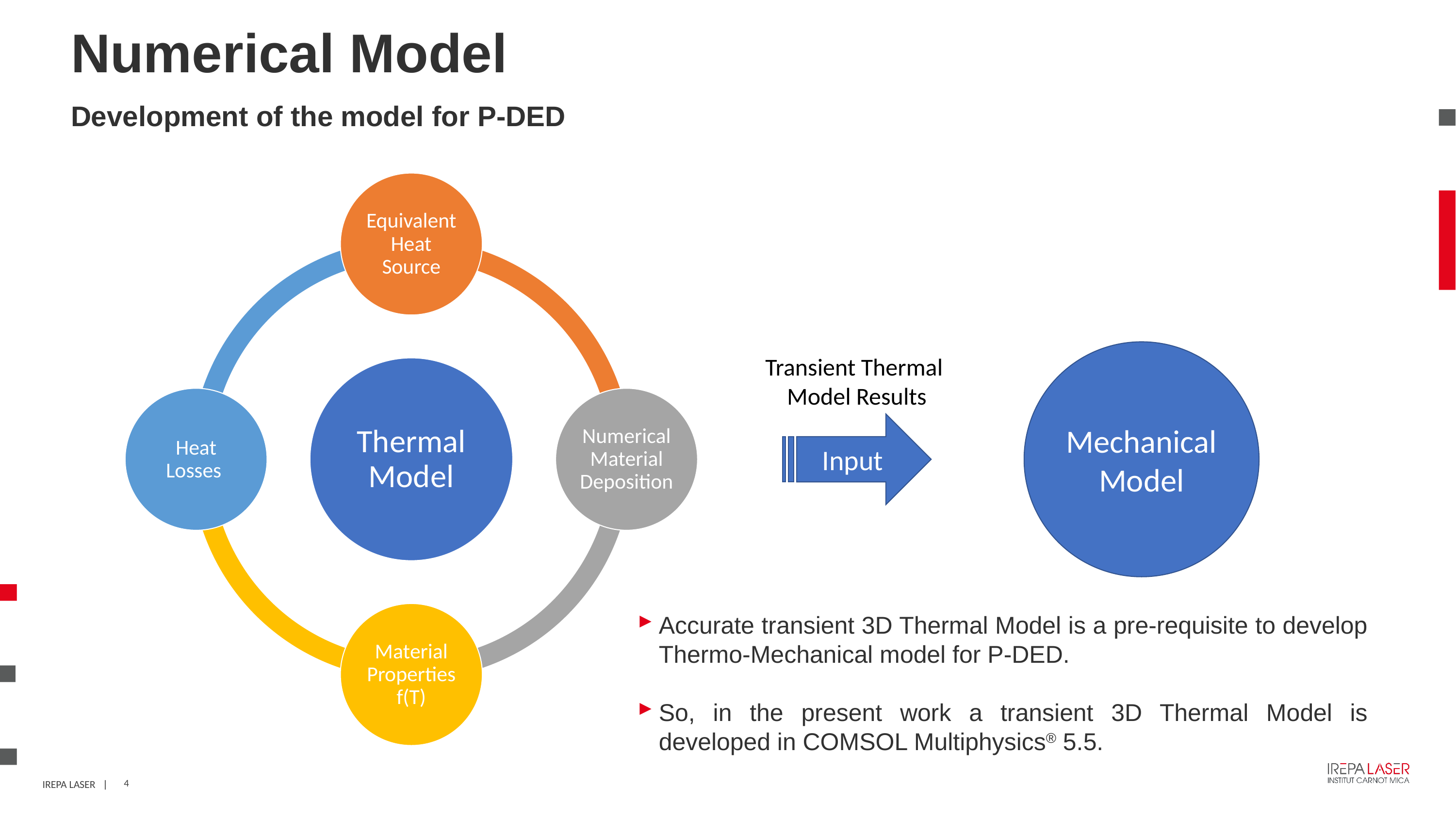

# Numerical Model
Development of the model for P-DED
Thermal Model
Equivalent Heat Source
Numerical Material Deposition
Material Properties f(T)
Heat Losses
Mechanical Model
Transient Thermal
Model Results
Input

Accurate transient 3D Thermal Model is a pre-requisite to develop Thermo-Mechanical model for P-DED.

So, in the present work a transient 3D Thermal Model is developed in COMSOL Multiphysics® 5.5.